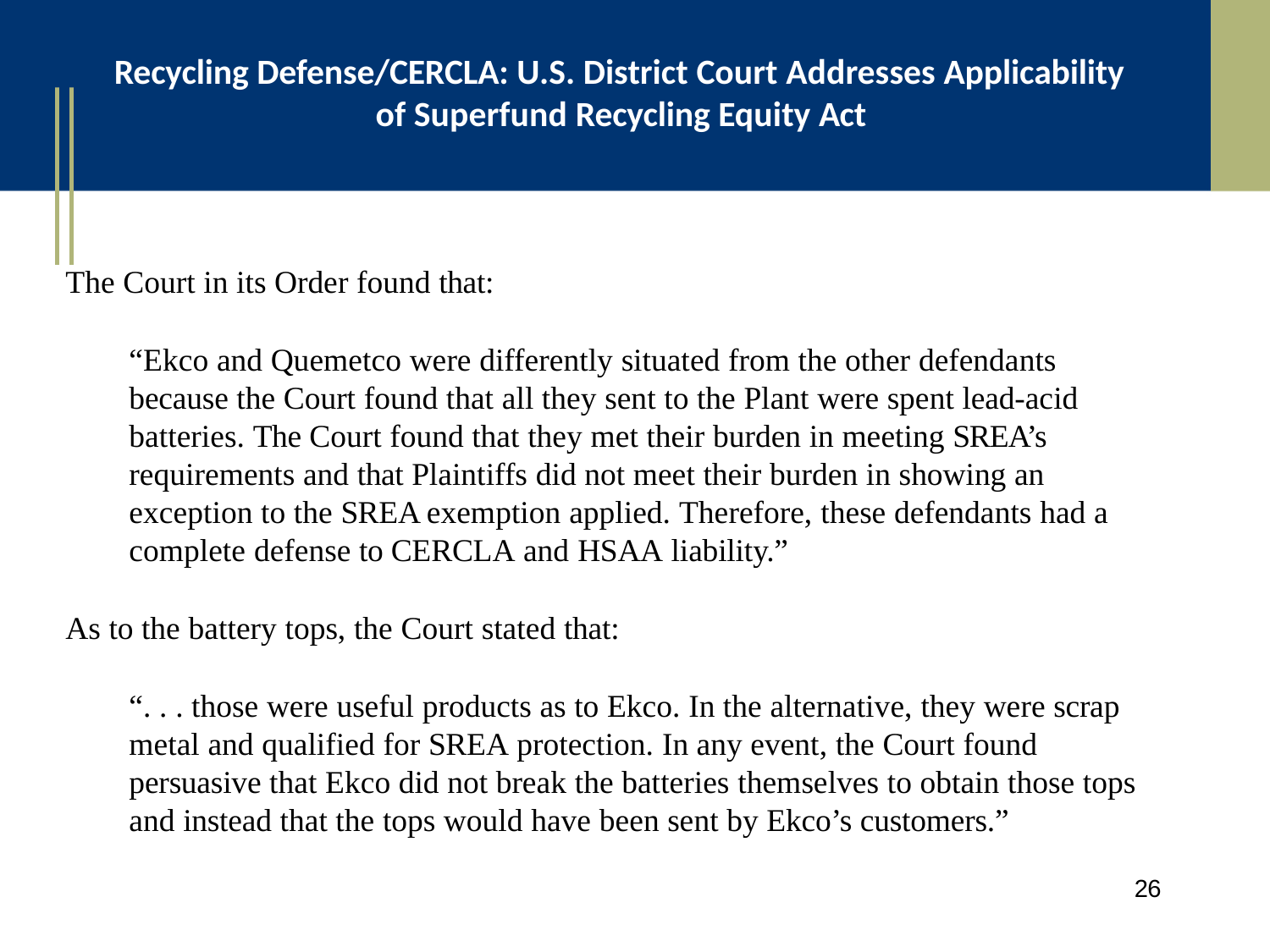

# Recycling Defense/CERCLA: U.S. District Court Addresses Applicability of Superfund Recycling Equity Act
The Court in its Order found that:

“Ekco and Quemetco were differently situated from the other defendants because the Court found that all they sent to the Plant were spent lead-acid batteries. The Court found that they met their burden in meeting SREA’s requirements and that Plaintiffs did not meet their burden in showing an exception to the SREA exemption applied. Therefore, these defendants had a complete defense to CERCLA and HSAA liability.”

As to the battery tops, the Court stated that:

“. . . those were useful products as to Ekco. In the alternative, they were scrap metal and qualified for SREA protection. In any event, the Court found persuasive that Ekco did not break the batteries themselves to obtain those tops and instead that the tops would have been sent by Ekco’s customers.”
26